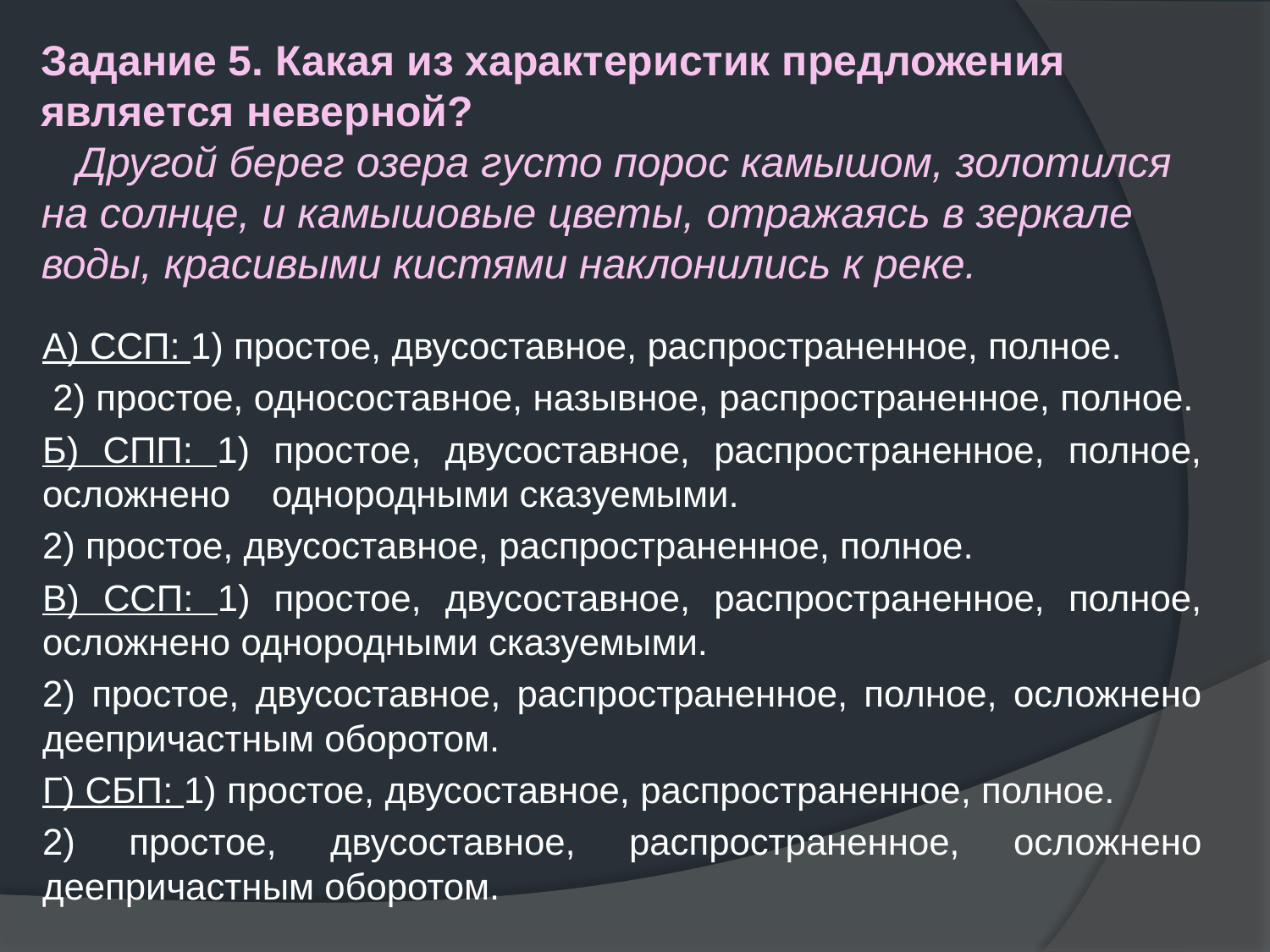

# Задание 5. Какая из характеристик предложения  является неверной? Другой берег озера густо порос камышом, золотился на солнце, и камышовые цветы, отражаясь в зеркале воды, красивыми кистями наклонились к реке.
А) ССП: 1) простое, двусоставное, распространенное, полное.
 2) простое, односоставное, назывное, распространенное, полное.
Б) СПП: 1) простое, двусоставное, распространенное, полное, осложнено    однородными сказуемыми.
2) простое, двусоставное, распространенное, полное.
В) ССП: 1) простое, двусоставное, распространенное, полное, осложнено однородными сказуемыми.
2) простое, двусоставное, распространенное, полное, осложнено деепричастным оборотом.
Г) СБП: 1) простое, двусоставное, распространенное, полное.
2) простое, двусоставное, распространенное, осложнено деепричастным оборотом.